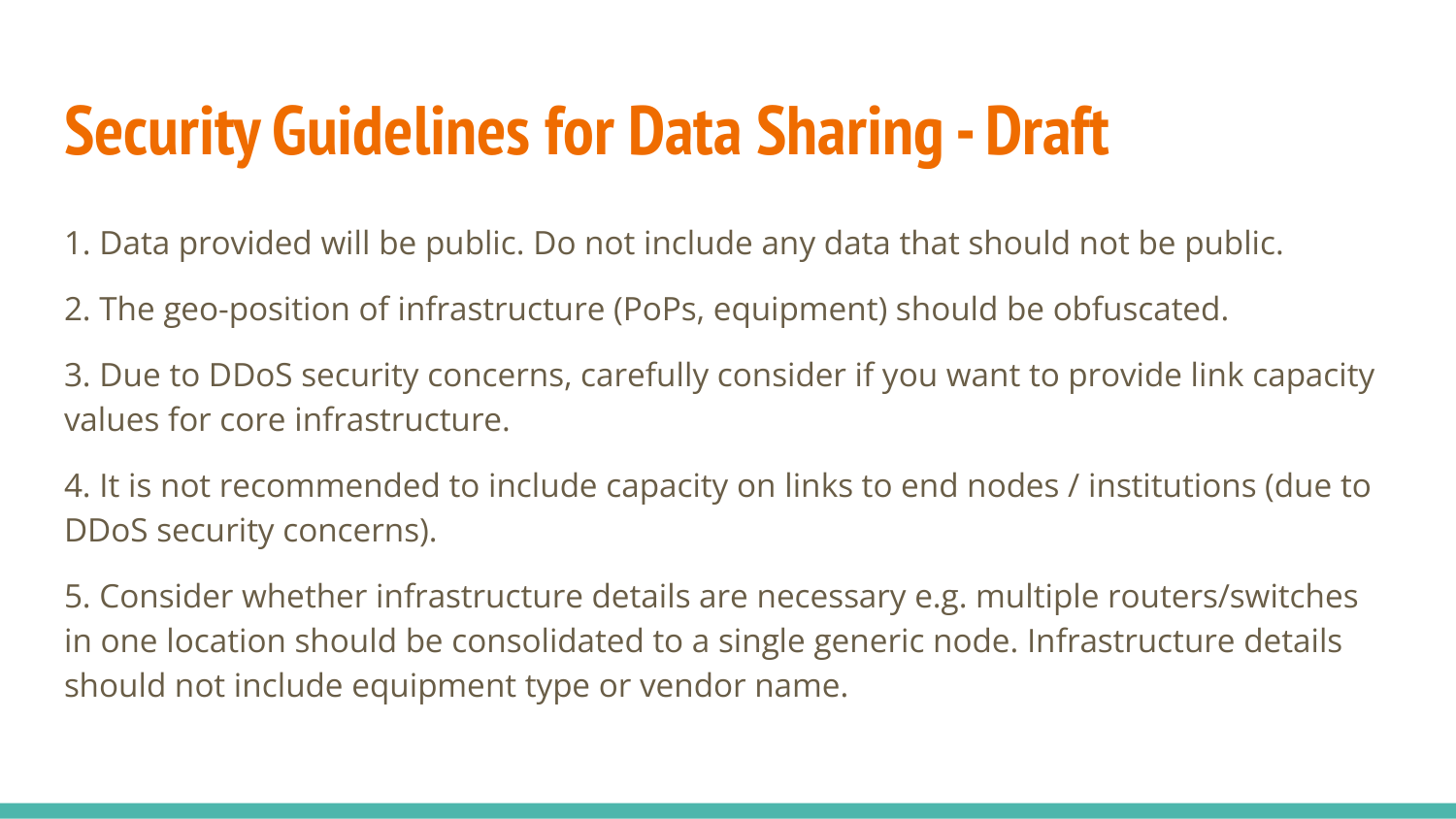

# Security Guidelines for Data Sharing - Draft
1. Data provided will be public. Do not include any data that should not be public.
2. The geo-position of infrastructure (PoPs, equipment) should be obfuscated.
3. Due to DDoS security concerns, carefully consider if you want to provide link capacity values for core infrastructure.
4. It is not recommended to include capacity on links to end nodes / institutions (due to DDoS security concerns).
5. Consider whether infrastructure details are necessary e.g. multiple routers/switches in one location should be consolidated to a single generic node. Infrastructure details should not include equipment type or vendor name.